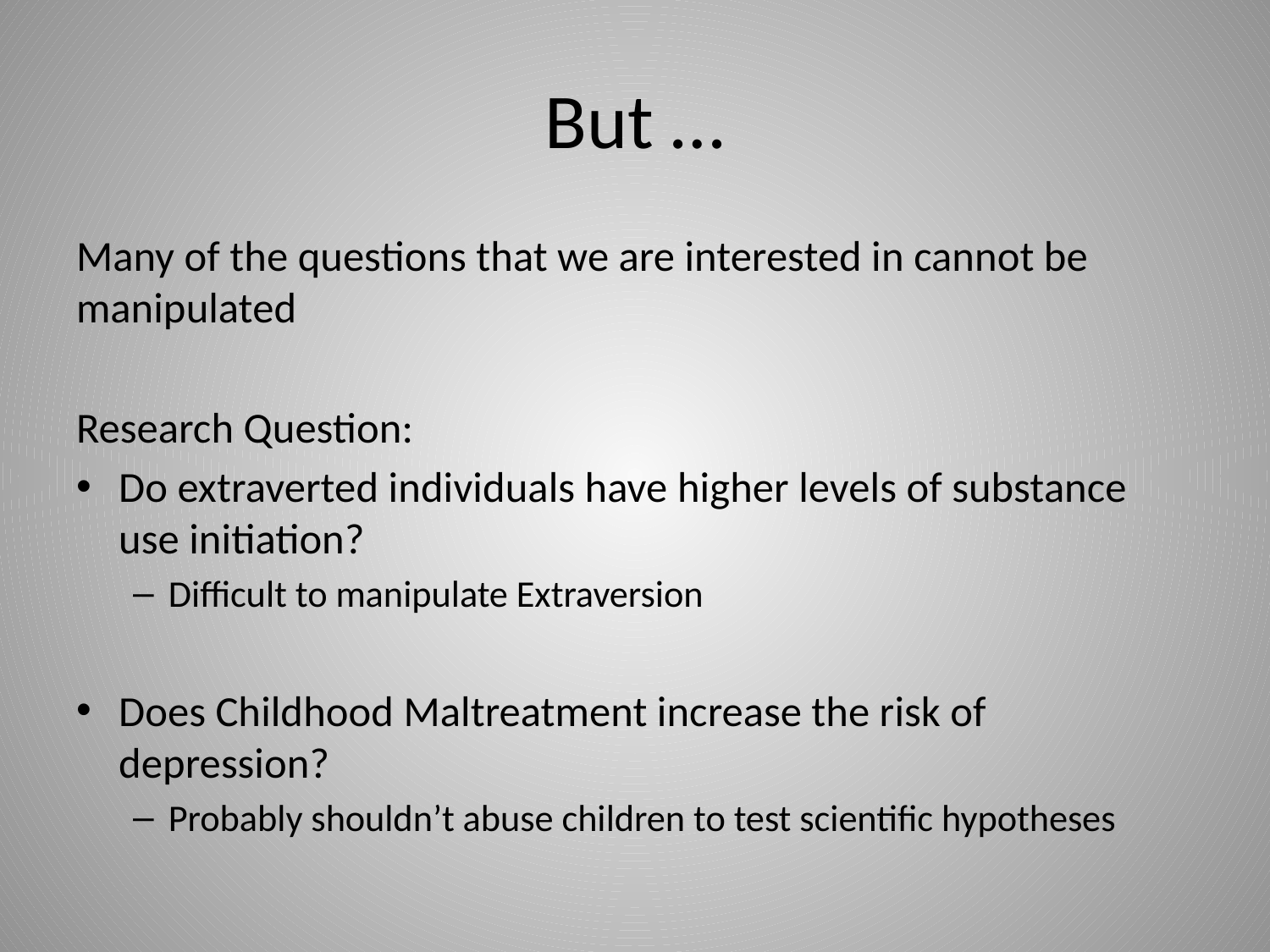

# But …
Many of the questions that we are interested in cannot be manipulated

Research Question:
Do extraverted individuals have higher levels of substance use initiation?
Difficult to manipulate Extraversion

Does Childhood Maltreatment increase the risk of depression?
Probably shouldn’t abuse children to test scientific hypotheses